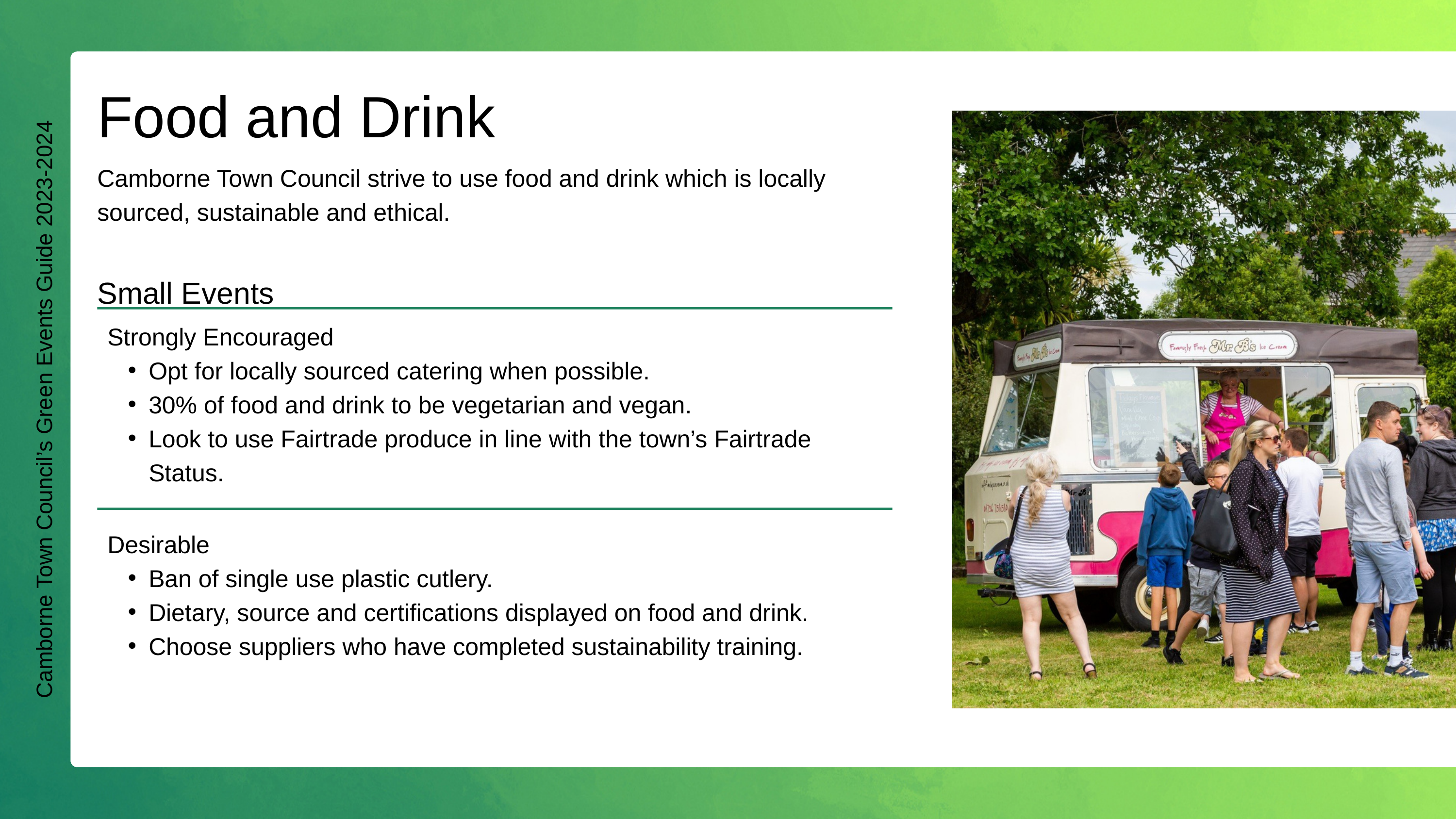

Food and Drink

Camborne Town Council strive to use food and drink which is locally sourced, sustainable and ethical.

Small Events

Strongly Encouraged
Opt for locally sourced catering when possible.
30% of food and drink to be vegetarian and vegan.
Look to use Fairtrade produce in line with the town’s Fairtrade Status.
Camborne Town Council’s Green Events Guide 2023-2024

Desirable
Ban of single use plastic cutlery.
Dietary, source and certifications displayed on food and drink.
Choose suppliers who have completed sustainability training.